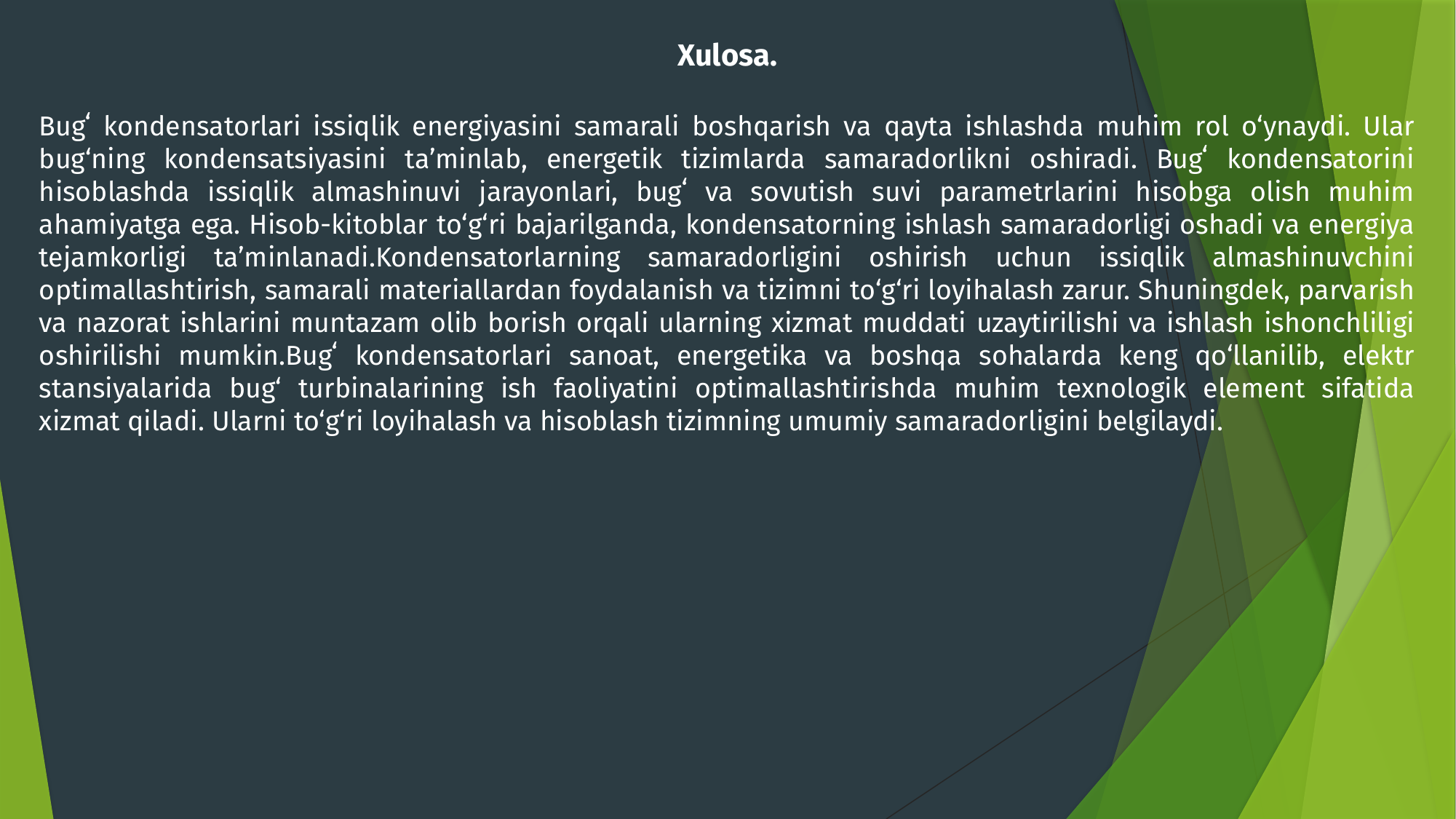

Xulosa.

Bugʻ kondensatorlari issiqlik energiyasini samarali boshqarish va qayta ishlashda muhim rol o‘ynaydi. Ular bug‘ning kondensatsiyasini ta’minlab, energetik tizimlarda samaradorlikni oshiradi. Bugʻ kondensatorini hisoblashda issiqlik almashinuvi jarayonlari, bugʻ va sovutish suvi parametrlarini hisobga olish muhim ahamiyatga ega. Hisob-kitoblar to‘g‘ri bajarilganda, kondensatorning ishlash samaradorligi oshadi va energiya tejamkorligi ta’minlanadi.Kondensatorlarning samaradorligini oshirish uchun issiqlik almashinuvchini optimallashtirish, samarali materiallardan foydalanish va tizimni to‘g‘ri loyihalash zarur. Shuningdek, parvarish va nazorat ishlarini muntazam olib borish orqali ularning xizmat muddati uzaytirilishi va ishlash ishonchliligi oshirilishi mumkin.Bugʻ kondensatorlari sanoat, energetika va boshqa sohalarda keng qo‘llanilib, elektr stansiyalarida bug‘ turbinalarining ish faoliyatini optimallashtirishda muhim texnologik element sifatida xizmat qiladi. Ularni to‘g‘ri loyihalash va hisoblash tizimning umumiy samaradorligini belgilaydi.